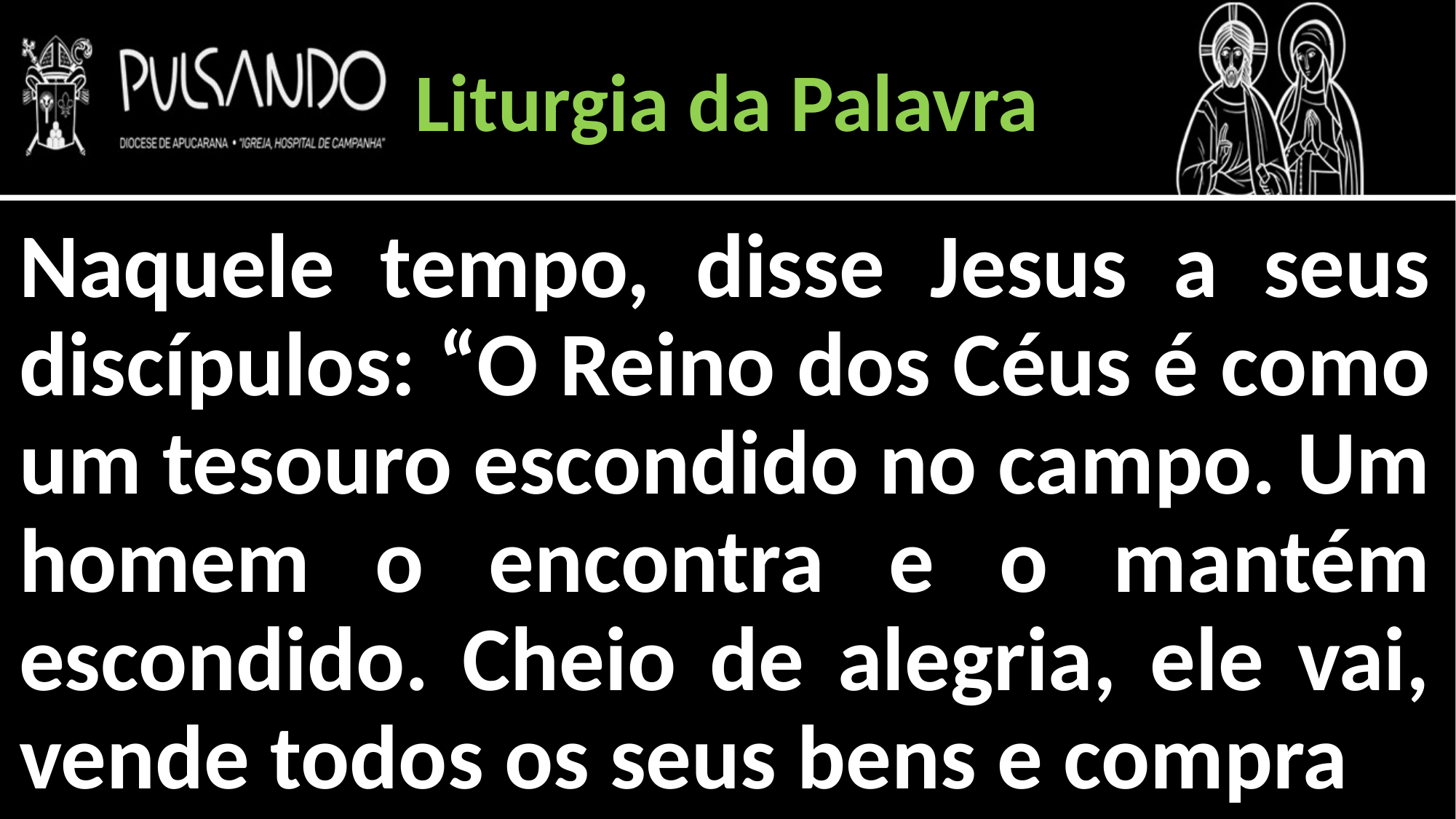

Liturgia da Palavra
Naquele tempo, disse Jesus a seus discípulos: “O Reino dos Céus é como um tesouro escondido no campo. Um homem o encontra e o mantém escondido. Cheio de alegria, ele vai, vende todos os seus bens e compra